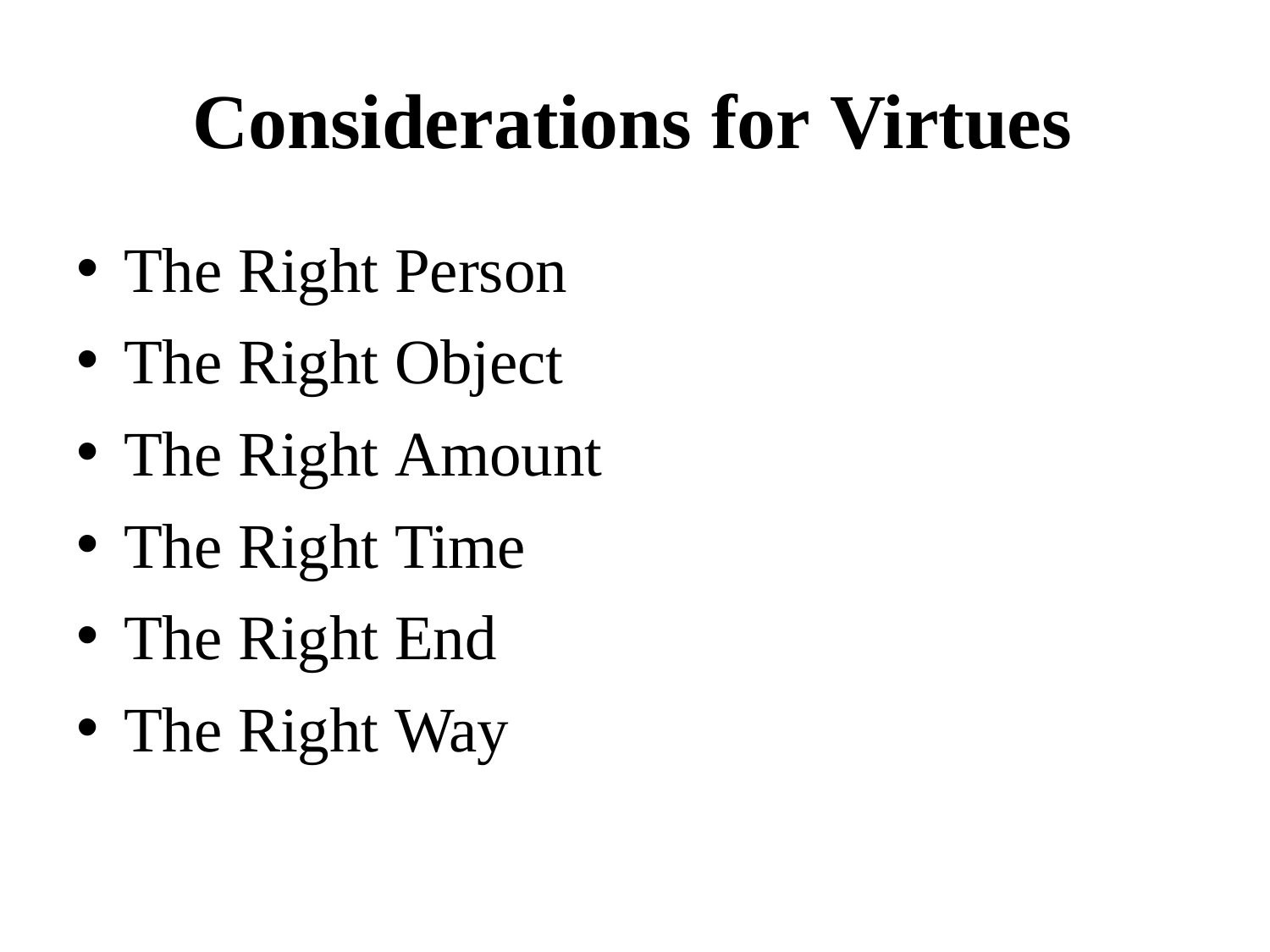

# Considerations for Virtues
The Right Person
The Right Object
The Right Amount
The Right Time
The Right End
The Right Way